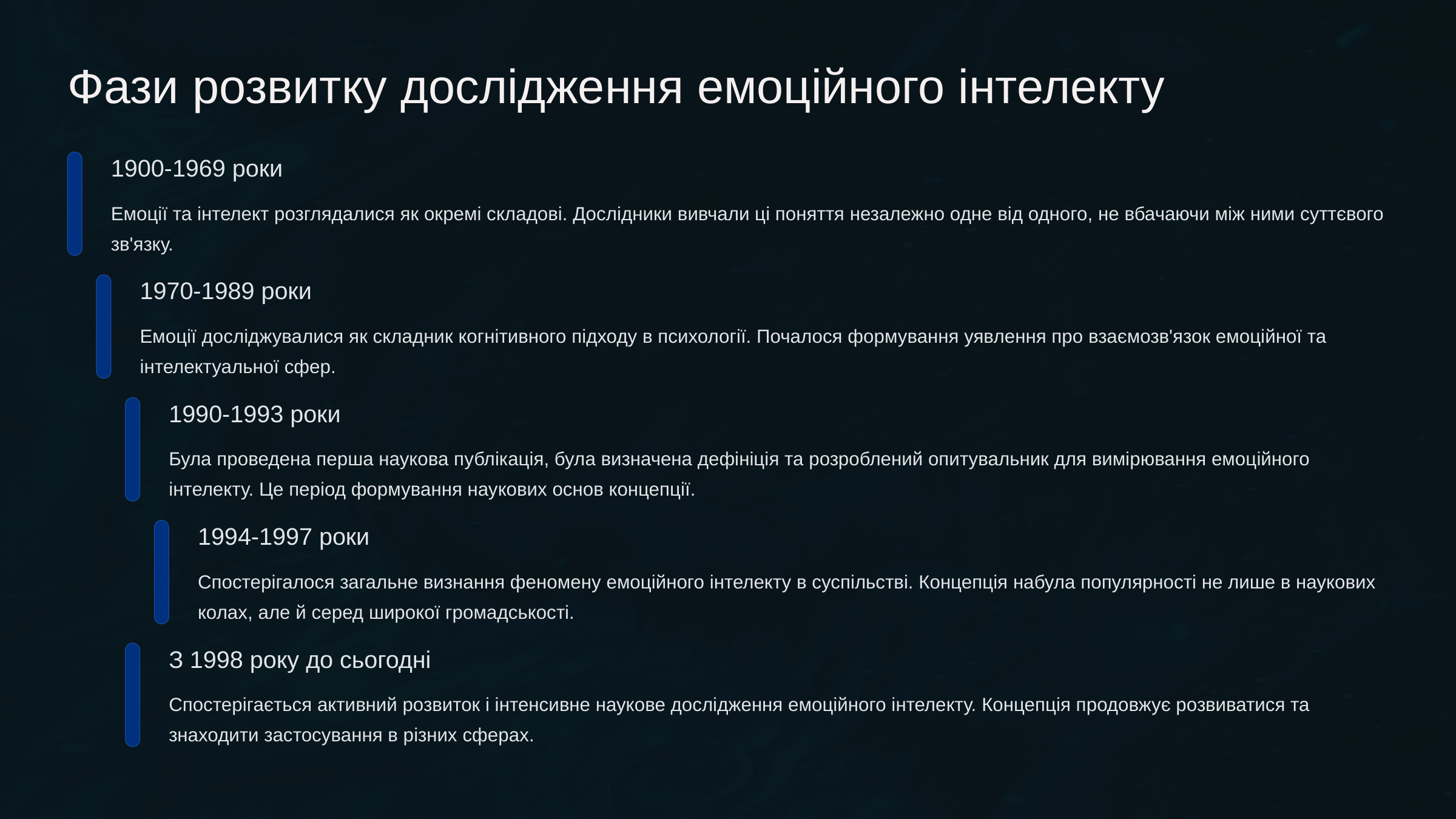

Фази розвитку дослідження емоційного інтелекту

1900-1969 роки
Емоції та інтелект розглядалися як окремі складові. Дослідники вивчали ці поняття незалежно одне від одного, не вбачаючи між ними суттєвого зв'язку.

1970-1989 роки
Емоції досліджувалися як складник когнітивного підходу в психології. Почалося формування уявлення про взаємозв'язок емоційної та інтелектуальної сфер.

1990-1993 роки
Була проведена перша наукова публікація, була визначена дефініція та розроблений опитувальник для вимірювання емоційного інтелекту. Це період формування наукових основ концепції.

1994-1997 роки
Спостерігалося загальне визнання феномену емоційного інтелекту в суспільстві. Концепція набула популярності не лише в наукових колах, але й серед широкої громадськості.

З 1998 року до сьогодні
Спостерігається активний розвиток і інтенсивне наукове дослідження емоційного інтелекту. Концепція продовжує розвиватися та знаходити застосування в різних сферах.